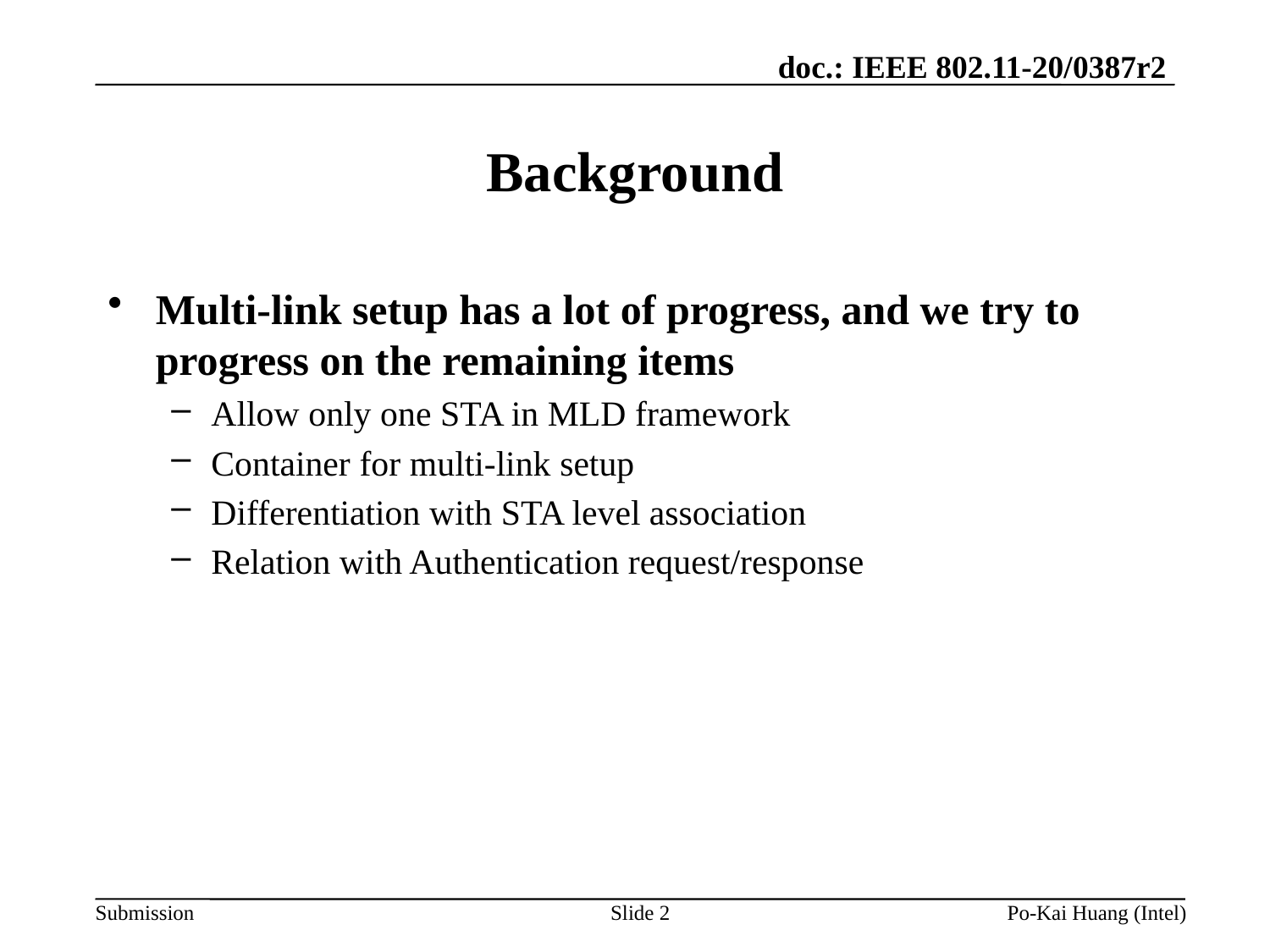

# Background
Multi-link setup has a lot of progress, and we try to progress on the remaining items
Allow only one STA in MLD framework
Container for multi-link setup
Differentiation with STA level association
Relation with Authentication request/response
Slide 2
Po-Kai Huang (Intel)